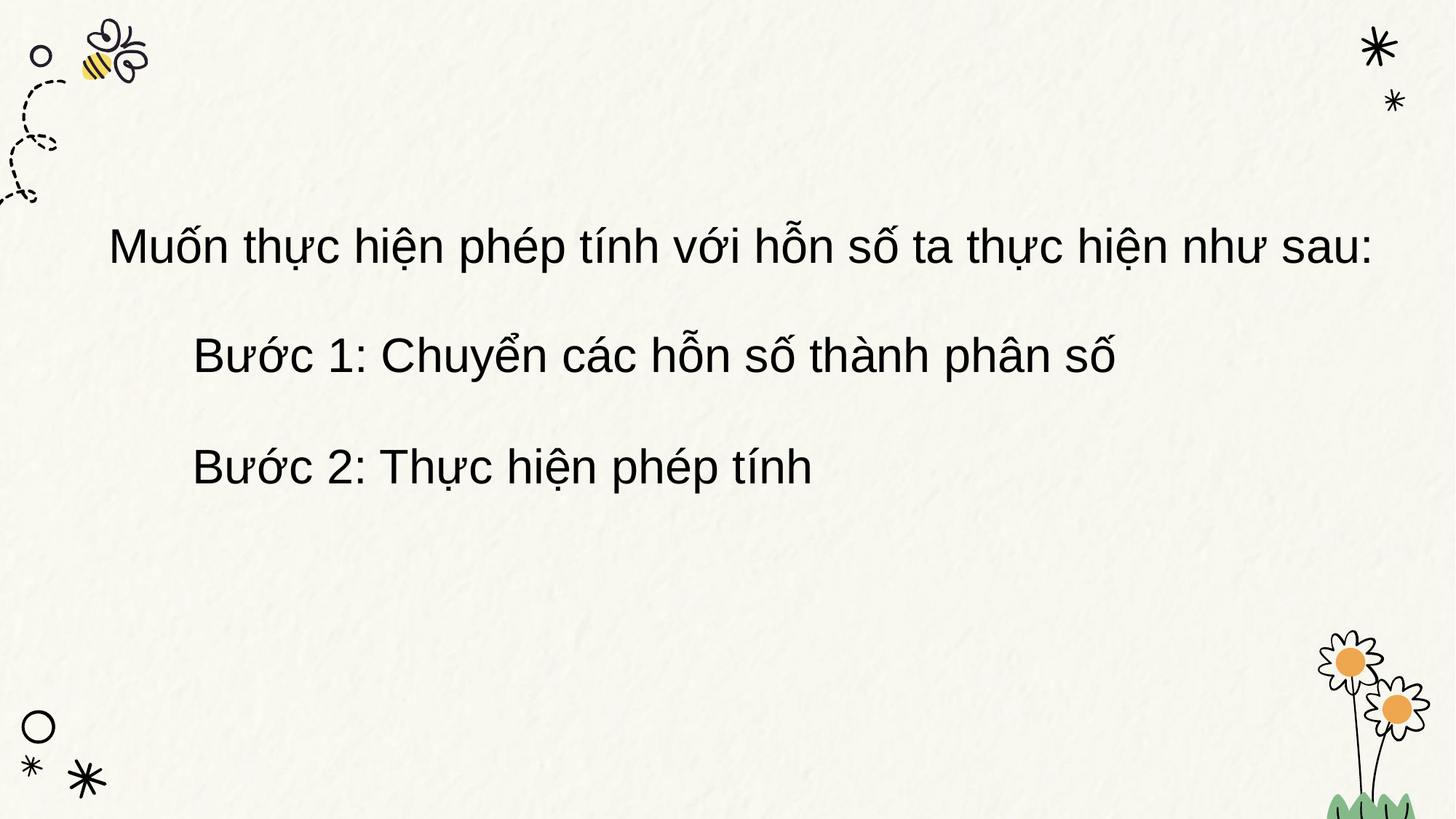

Muốn thực hiện phép tính với hỗn số ta thực hiện như sau:
Bước 1: Chuyển các hỗn số thành phân số
Bước 2: Thực hiện phép tính